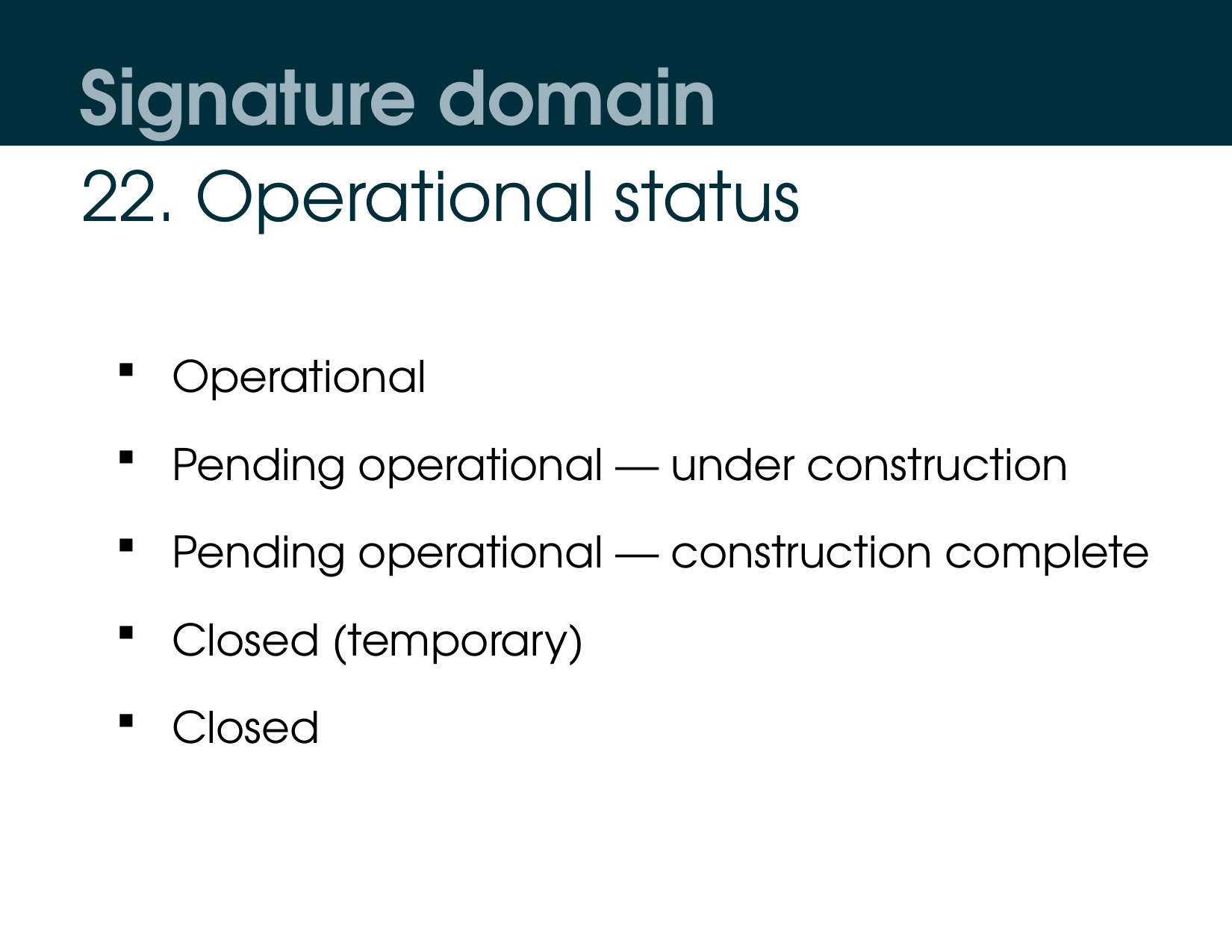

# Signature domain
22. Operational status
Operational
Pending operational — under construction
Pending operational — construction complete
Closed (temporary)
Closed